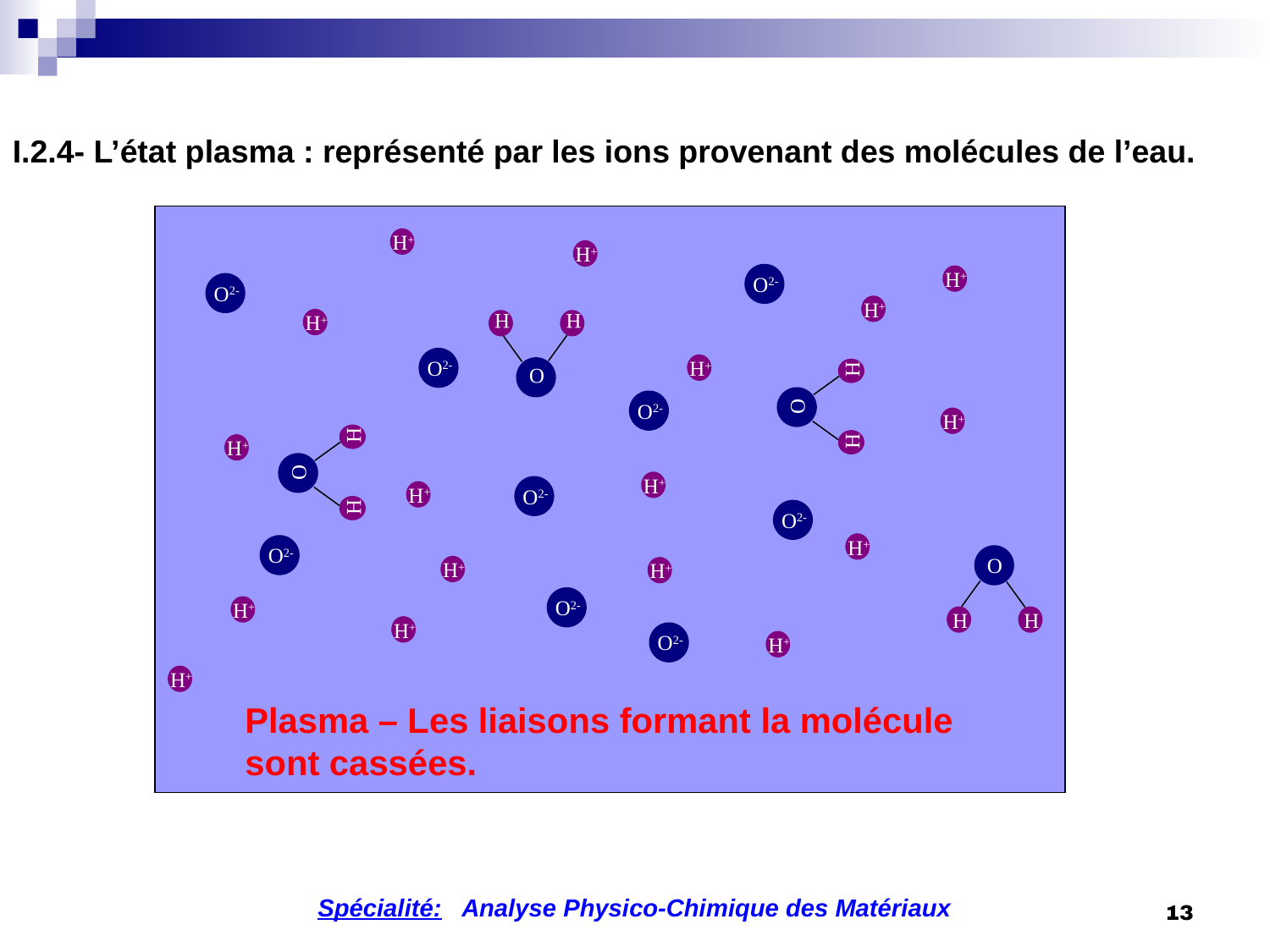

I.2.4- L’état plasma : représenté par les ions provenant des molécules de l’eau.

H+

H+

H+

O2-

O2-
H+

H+

H

H

O2-
H+

H

O

O

O2-
H+

H

H

H+

O

H+

H+

O2-

H

O2-
H+

O2-
O

H

H

H+

H+

O2-
H+

H+

O2-
H+

H+

Plasma – Les liaisons formant la molécule sont cassées.
13
Spécialité:   Analyse Physico-Chimique des Matériaux